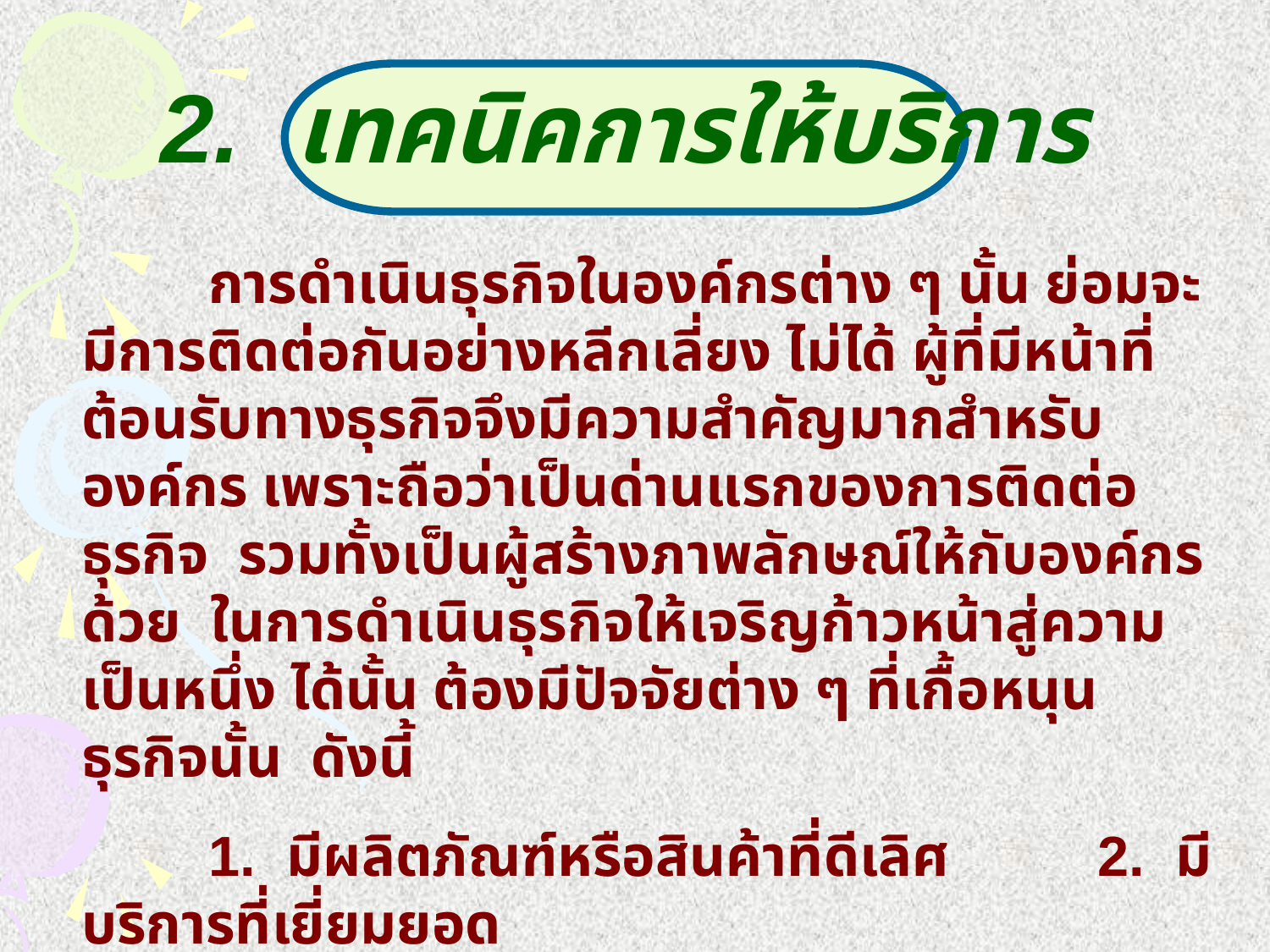

# 2.  เทคนิคการให้บริการ

		การดำเนินธุรกิจในองค์กรต่าง ๆ นั้น ย่อมจะมีการติดต่อกันอย่างหลีกเลี่ยง ไม่ได้ ผู้ที่มีหน้าที่ต้อนรับทางธุรกิจจึงมีความสำคัญมากสำหรับองค์กร เพราะถือว่าเป็นด่านแรกของการติดต่อธุรกิจ  รวมทั้งเป็นผู้สร้างภาพลักษณ์ให้กับองค์กรด้วย  ในการดำเนินธุรกิจให้เจริญก้าวหน้าสู่ความ เป็นหนึ่ง ได้นั้น ต้องมีปัจจัยต่าง ๆ ที่เกื้อหนุนธุรกิจนั้น  ดังนี้

		1.  มีผลิตภัณฑ์หรือสินค้าที่ดีเลิศ		2.  มีบริการที่เยี่ยมยอด
		3.  มีผู้บริหารที่ชาญฉลาด			4.  มีทีมงานที่แข็งแกร่ง
		5.  มีเทคนิคและวิธีการทำงานที่ล้ำยุค